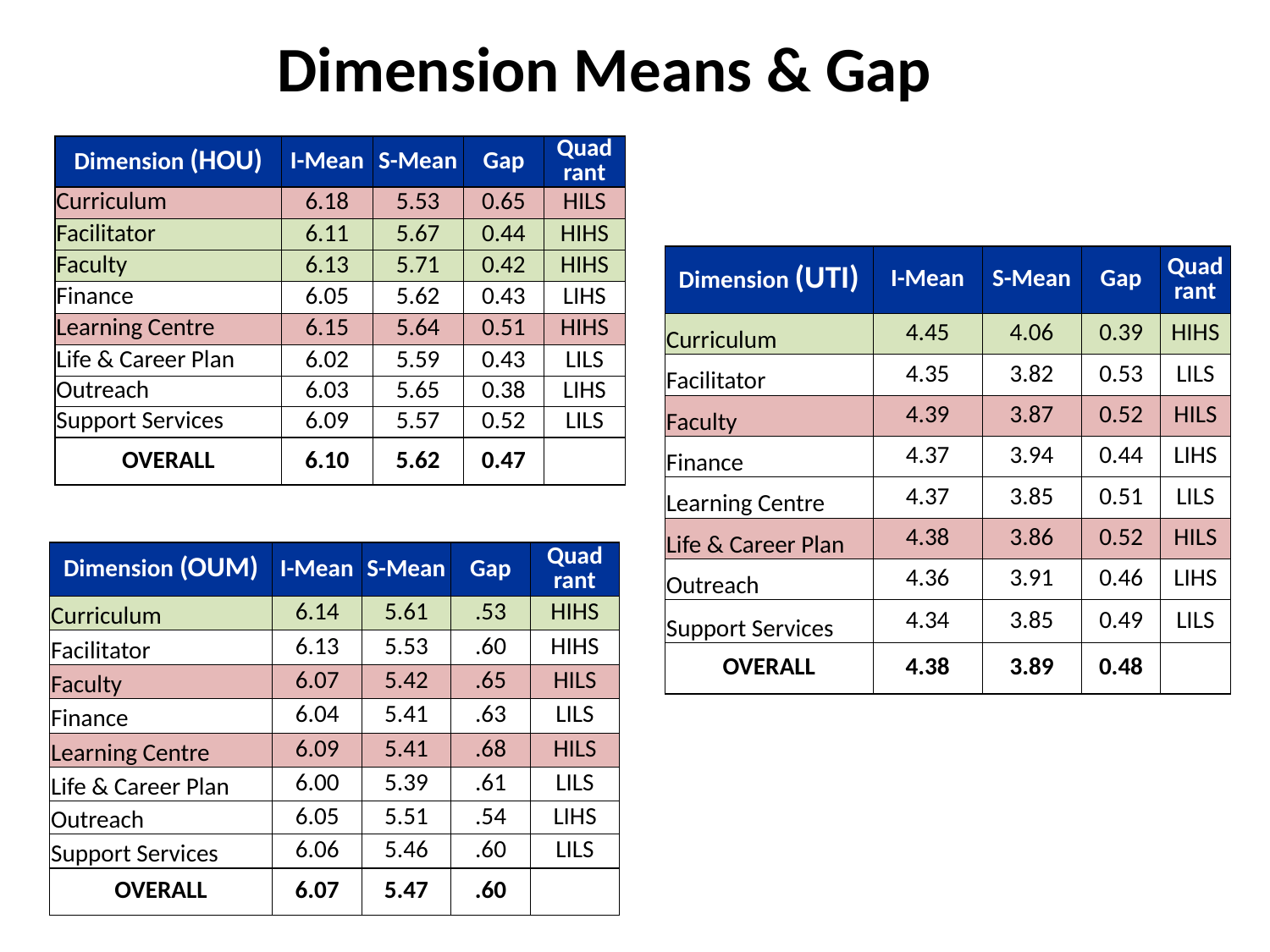

# Dimension Means & Gap
| Dimension (HOU) | I-Mean | S-Mean | Gap | Quad rant |
| --- | --- | --- | --- | --- |
| Curriculum | 6.18 | 5.53 | 0.65 | HILS |
| Facilitator | 6.11 | 5.67 | 0.44 | HIHS |
| Faculty | 6.13 | 5.71 | 0.42 | HIHS |
| Finance | 6.05 | 5.62 | 0.43 | LIHS |
| Learning Centre | 6.15 | 5.64 | 0.51 | HIHS |
| Life & Career Plan | 6.02 | 5.59 | 0.43 | LILS |
| Outreach | 6.03 | 5.65 | 0.38 | LIHS |
| Support Services | 6.09 | 5.57 | 0.52 | LILS |
| OVERALL | 6.10 | 5.62 | 0.47 |  |
| Dimension (UTI) | I-Mean | S-Mean | Gap | Quad rant |
| --- | --- | --- | --- | --- |
| Curriculum | 4.45 | 4.06 | 0.39 | HIHS |
| Facilitator | 4.35 | 3.82 | 0.53 | LILS |
| Faculty | 4.39 | 3.87 | 0.52 | HILS |
| Finance | 4.37 | 3.94 | 0.44 | LIHS |
| Learning Centre | 4.37 | 3.85 | 0.51 | LILS |
| Life & Career Plan | 4.38 | 3.86 | 0.52 | HILS |
| Outreach | 4.36 | 3.91 | 0.46 | LIHS |
| Support Services | 4.34 | 3.85 | 0.49 | LILS |
| OVERALL | 4.38 | 3.89 | 0.48 |  |
| Dimension (OUM) | I-Mean | S-Mean | Gap | Quad rant |
| --- | --- | --- | --- | --- |
| Curriculum | 6.14 | 5.61 | .53 | HIHS |
| Facilitator | 6.13 | 5.53 | .60 | HIHS |
| Faculty | 6.07 | 5.42 | .65 | HILS |
| Finance | 6.04 | 5.41 | .63 | LILS |
| Learning Centre | 6.09 | 5.41 | .68 | HILS |
| Life & Career Plan | 6.00 | 5.39 | .61 | LILS |
| Outreach | 6.05 | 5.51 | .54 | LIHS |
| Support Services | 6.06 | 5.46 | .60 | LILS |
| OVERALL | 6.07 | 5.47 | .60 |  |